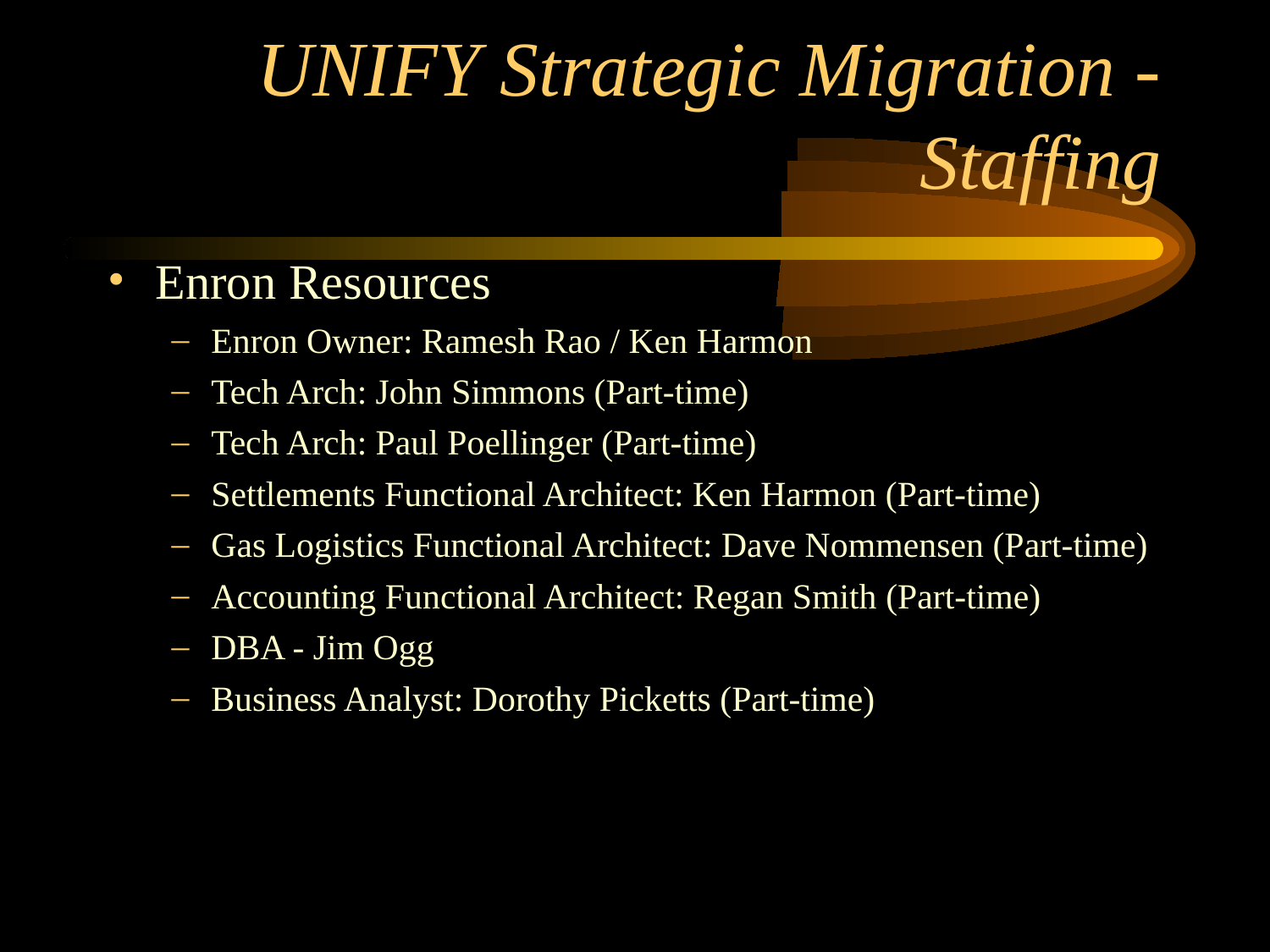

# UNIFY Strategic Migration - Staffing
Enron Resources
Enron Owner: Ramesh Rao / Ken Harmon
Tech Arch: John Simmons (Part-time)
Tech Arch: Paul Poellinger (Part-time)
Settlements Functional Architect: Ken Harmon (Part-time)
Gas Logistics Functional Architect: Dave Nommensen (Part-time)
Accounting Functional Architect: Regan Smith (Part-time)
DBA - Jim Ogg
Business Analyst: Dorothy Picketts (Part-time)